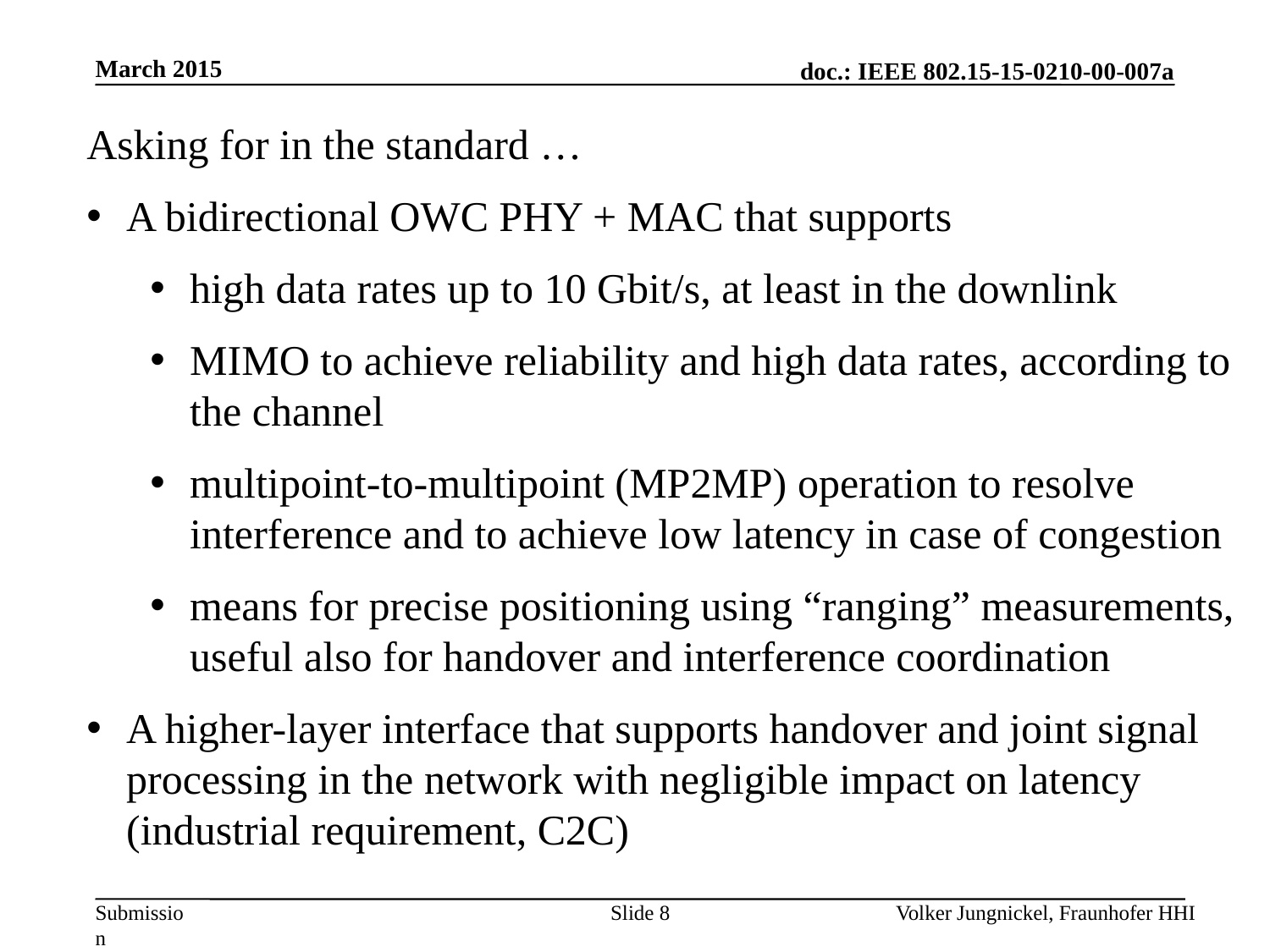

March 2015
Asking for in the standard …
A bidirectional OWC PHY + MAC that supports
high data rates up to 10 Gbit/s, at least in the downlink
MIMO to achieve reliability and high data rates, according to the channel
multipoint-to-multipoint (MP2MP) operation to resolve interference and to achieve low latency in case of congestion
means for precise positioning using “ranging” measurements, useful also for handover and interference coordination
A higher-layer interface that supports handover and joint signal processing in the network with negligible impact on latency (industrial requirement, C2C)
Slide 8
Volker Jungnickel, Fraunhofer HHI